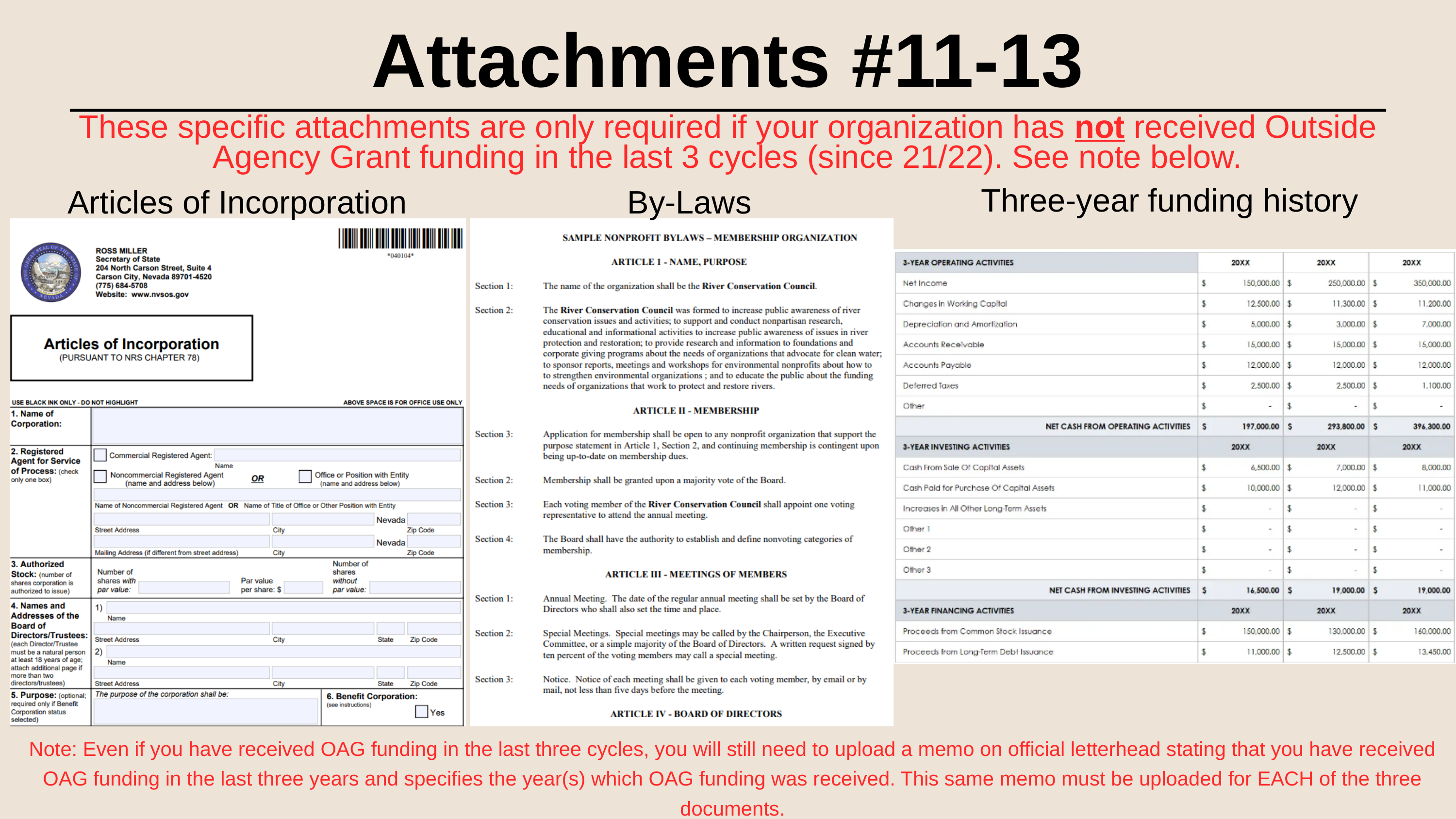

Attachments #11-13

These specific attachments are only required if your organization has not received Outside Agency Grant funding in the last 3 cycles (since 21/22). See note below.
Three-year funding history
Articles of Incorporation
By-Laws

Note: Even if you have received OAG funding in the last three cycles, you will still need to upload a memo on official letterhead stating that you have received OAG funding in the last three years and specifies the year(s) which OAG funding was received. This same memo must be uploaded for EACH of the three documents.